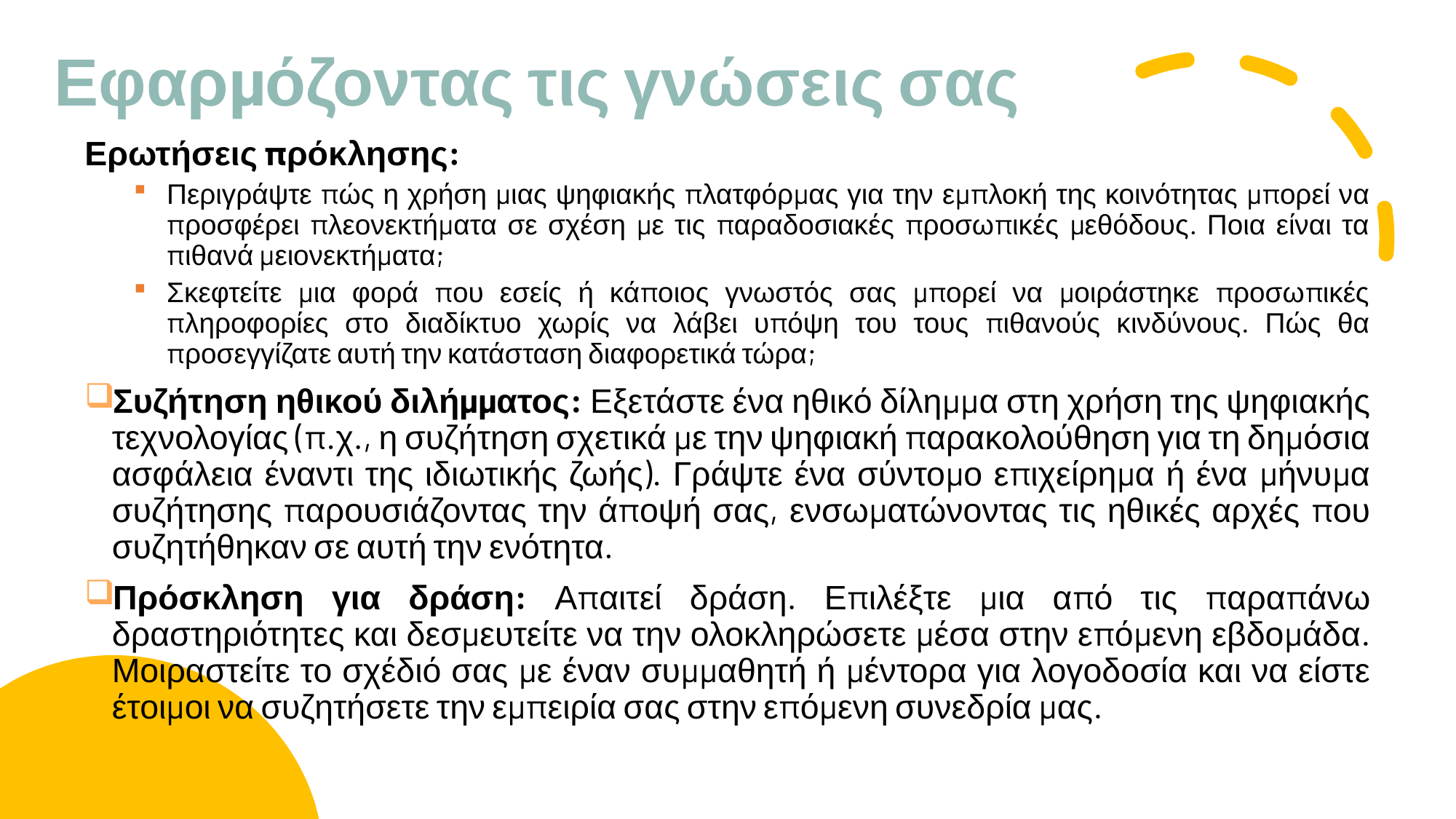

# Εφαρμόζοντας τις γνώσεις σας

Ερωτήσεις πρόκλησης:
Περιγράψτε πώς η χρήση μιας ψηφιακής πλατφόρμας για την εμπλοκή της κοινότητας μπορεί να προσφέρει πλεονεκτήματα σε σχέση με τις παραδοσιακές προσωπικές μεθόδους. Ποια είναι τα πιθανά μειονεκτήματα;
Σκεφτείτε μια φορά που εσείς ή κάποιος γνωστός σας μπορεί να μοιράστηκε προσωπικές πληροφορίες στο διαδίκτυο χωρίς να λάβει υπόψη του τους πιθανούς κινδύνους. Πώς θα προσεγγίζατε αυτή την κατάσταση διαφορετικά τώρα;
Συζήτηση ηθικού διλήμματος: Εξετάστε ένα ηθικό δίλημμα στη χρήση της ψηφιακής τεχνολογίας (π.χ., η συζήτηση σχετικά με την ψηφιακή παρακολούθηση για τη δημόσια ασφάλεια έναντι της ιδιωτικής ζωής). Γράψτε ένα σύντομο επιχείρημα ή ένα μήνυμα συζήτησης παρουσιάζοντας την άποψή σας, ενσωματώνοντας τις ηθικές αρχές που συζητήθηκαν σε αυτή την ενότητα.
Πρόσκληση για δράση: Απαιτεί δράση. Επιλέξτε μια από τις παραπάνω δραστηριότητες και δεσμευτείτε να την ολοκληρώσετε μέσα στην επόμενη εβδομάδα. Μοιραστείτε το σχέδιό σας με έναν συμμαθητή ή μέντορα για λογοδοσία και να είστε έτοιμοι να συζητήσετε την εμπειρία σας στην επόμενη συνεδρία μας.